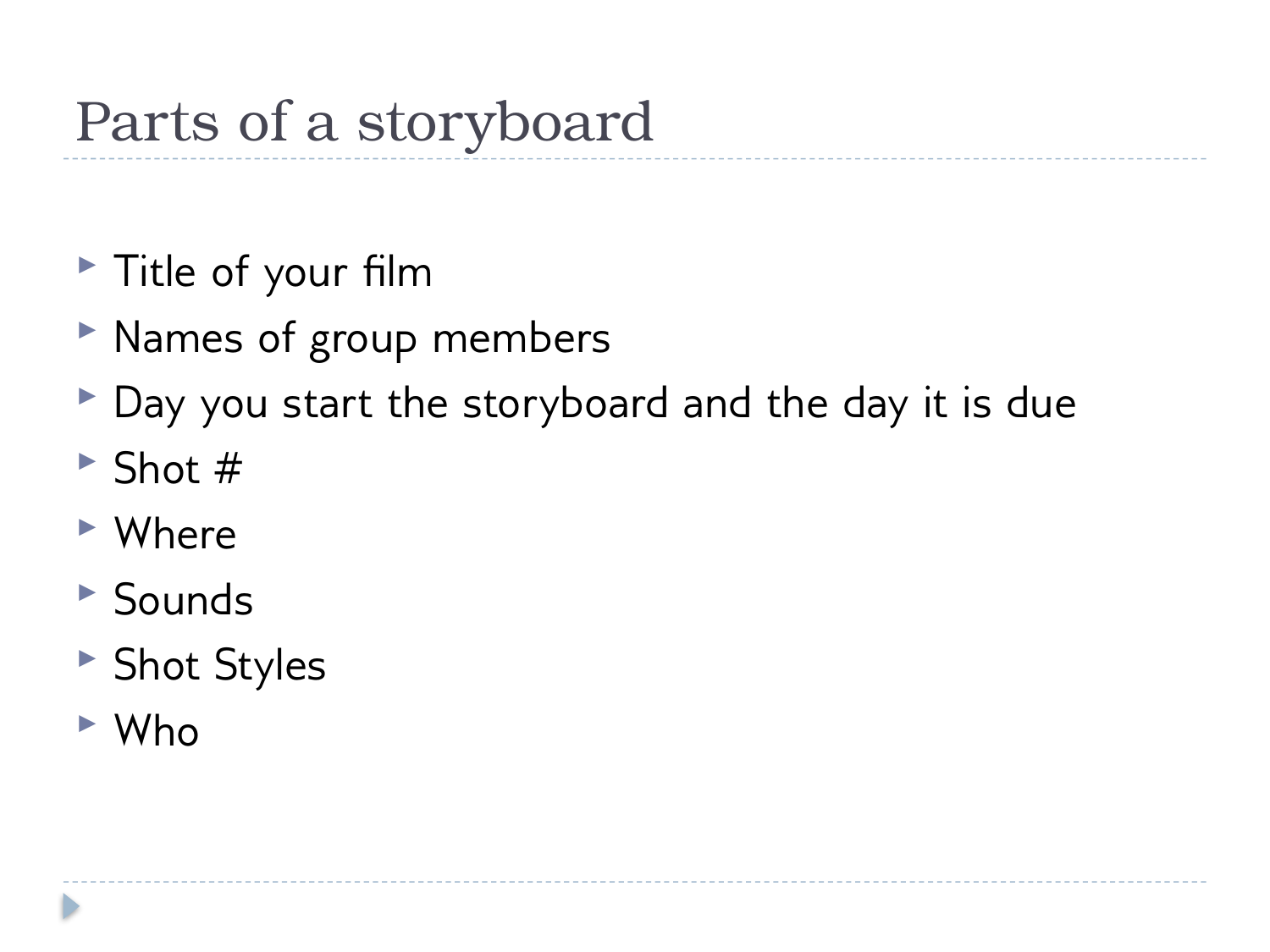

# Parts of a storyboard

Title of your film
Names of group members
Day you start the storyboard and the day it is due
Shot #
Where
Sounds
Shot Styles
Who